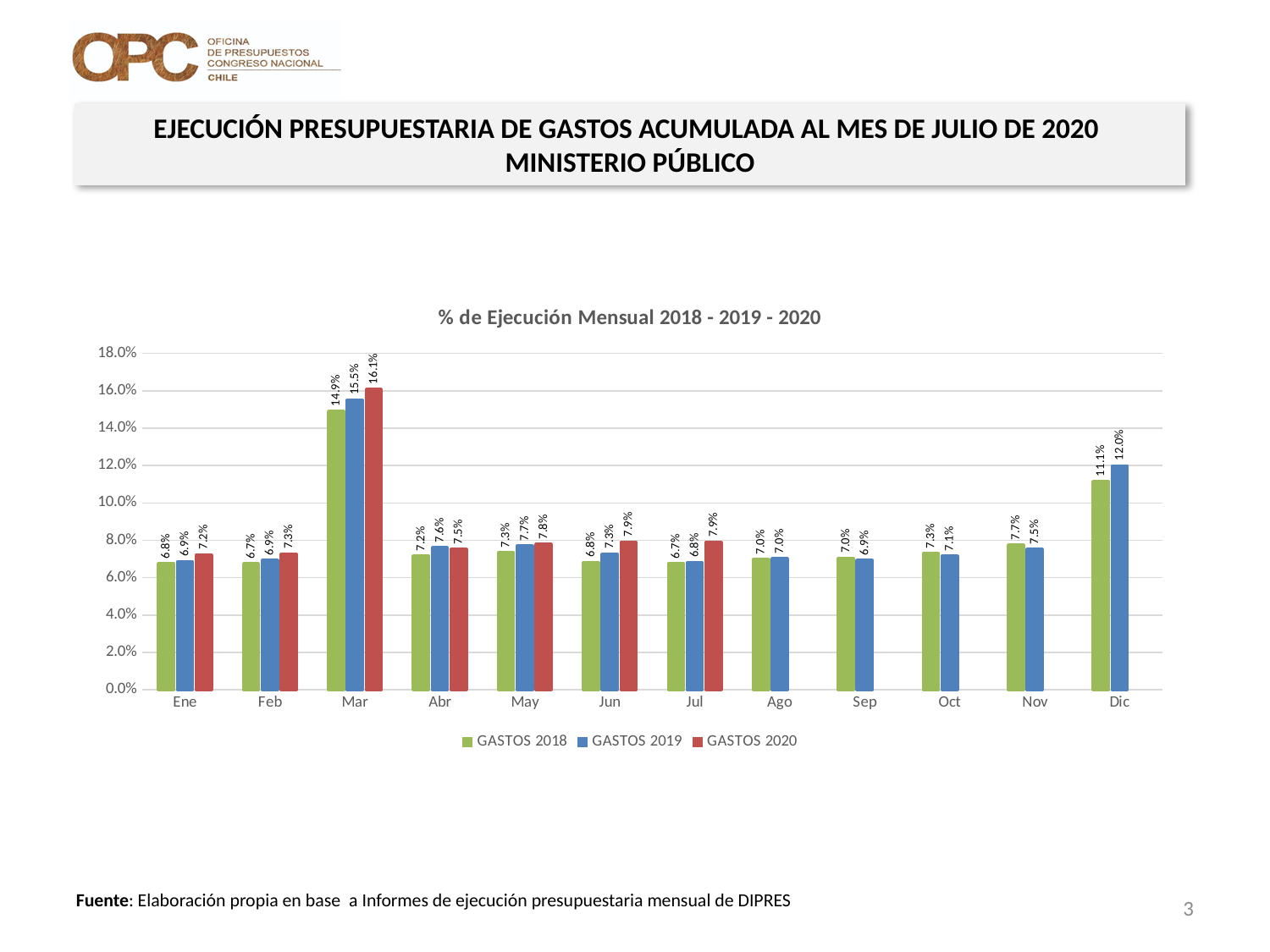

EJECUCIÓN PRESUPUESTARIA DE GASTOS ACUMULADA AL MES DE JULIO DE 2020
MINISTERIO PÚBLICO

[unsupported chart]

3